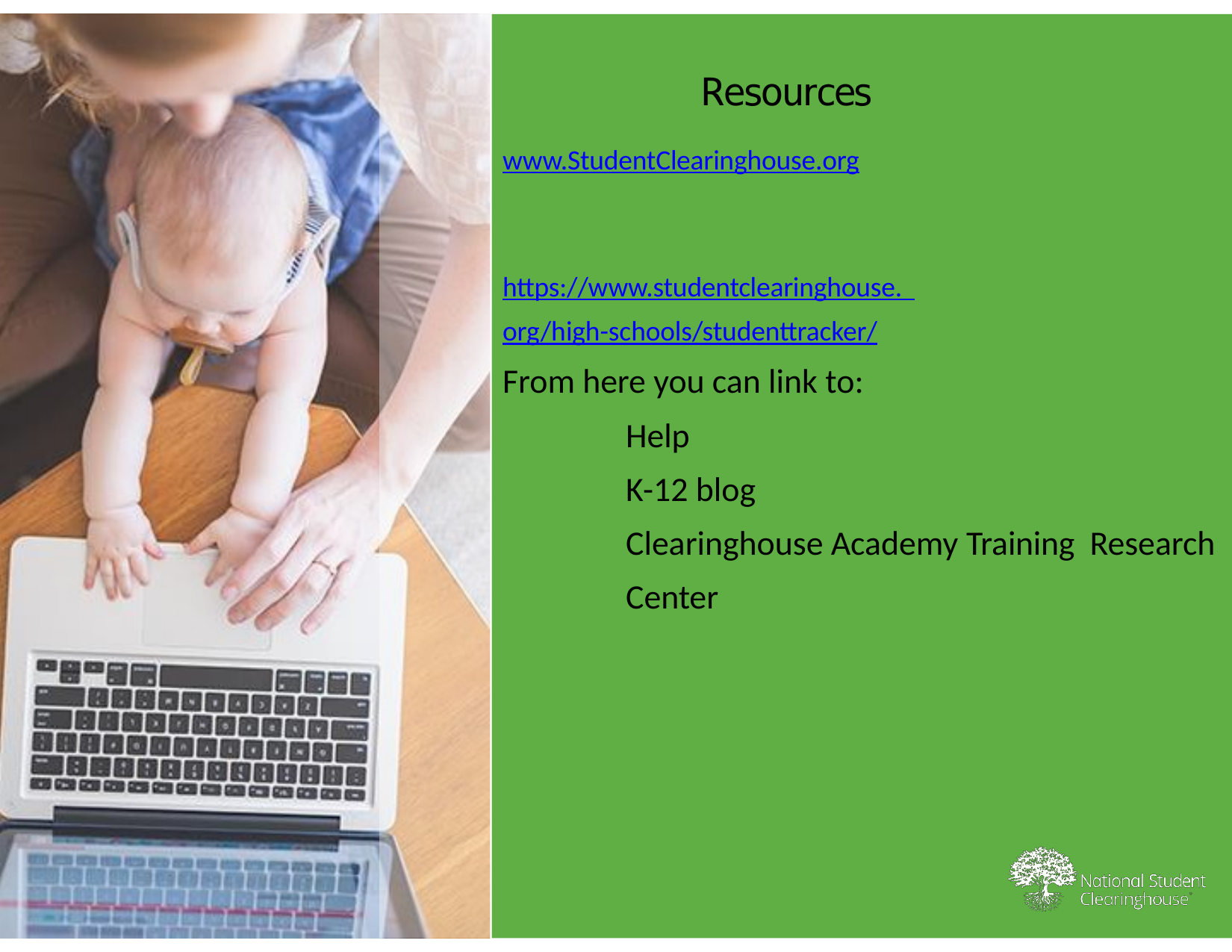

# Resources
www.StudentClearinghouse.org

https://www.studentclearinghouse.  org/high-schools/studenttracker/
From here you can link to:
Help
K-12 blog
Clearinghouse Academy Training  Research Center